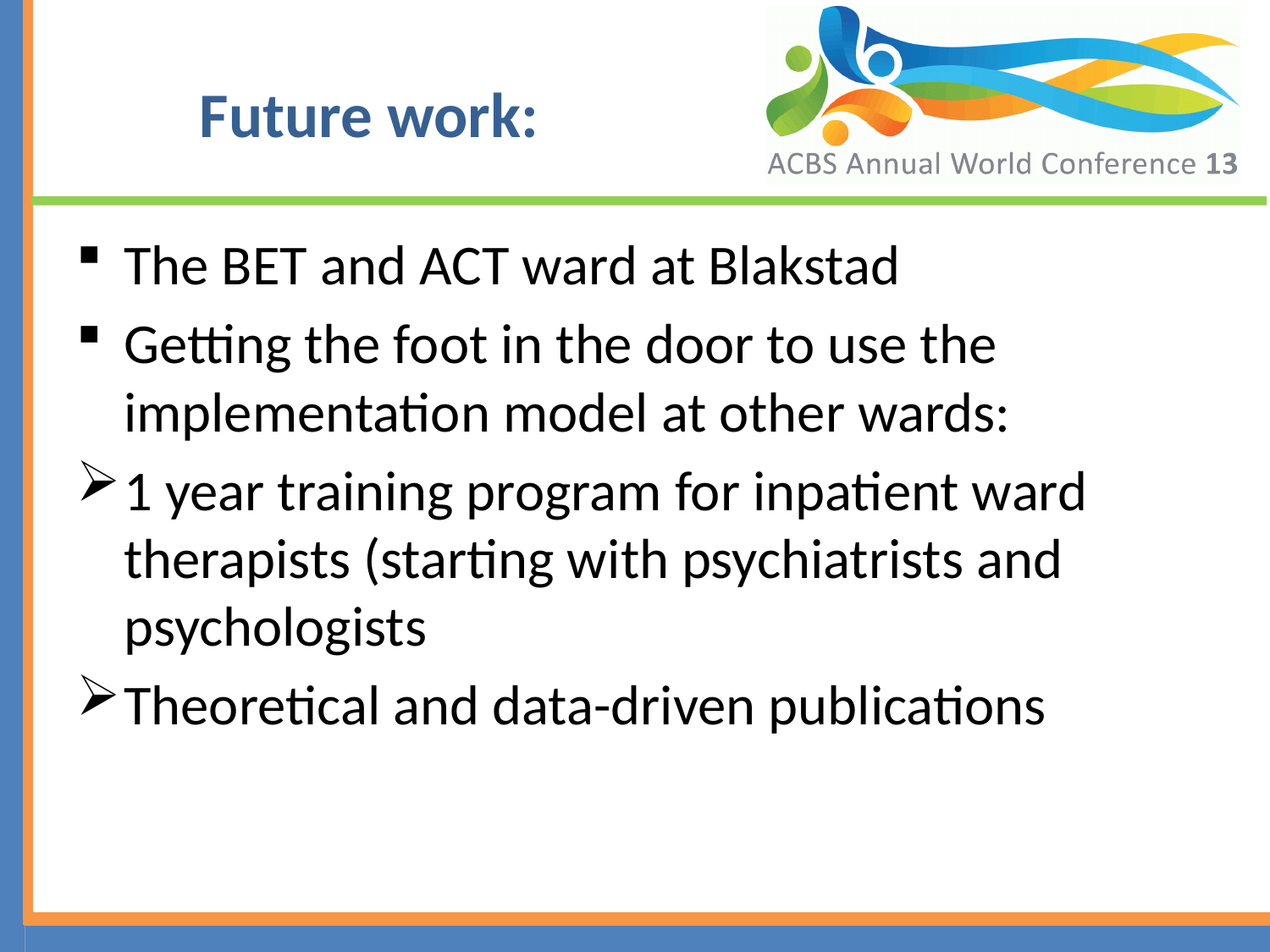

# Future work:
The BET and ACT ward at Blakstad
Getting the foot in the door to use the implementation model at other wards:
1 year training program for inpatient ward therapists (starting with psychiatrists and psychologists
Theoretical and data-driven publications